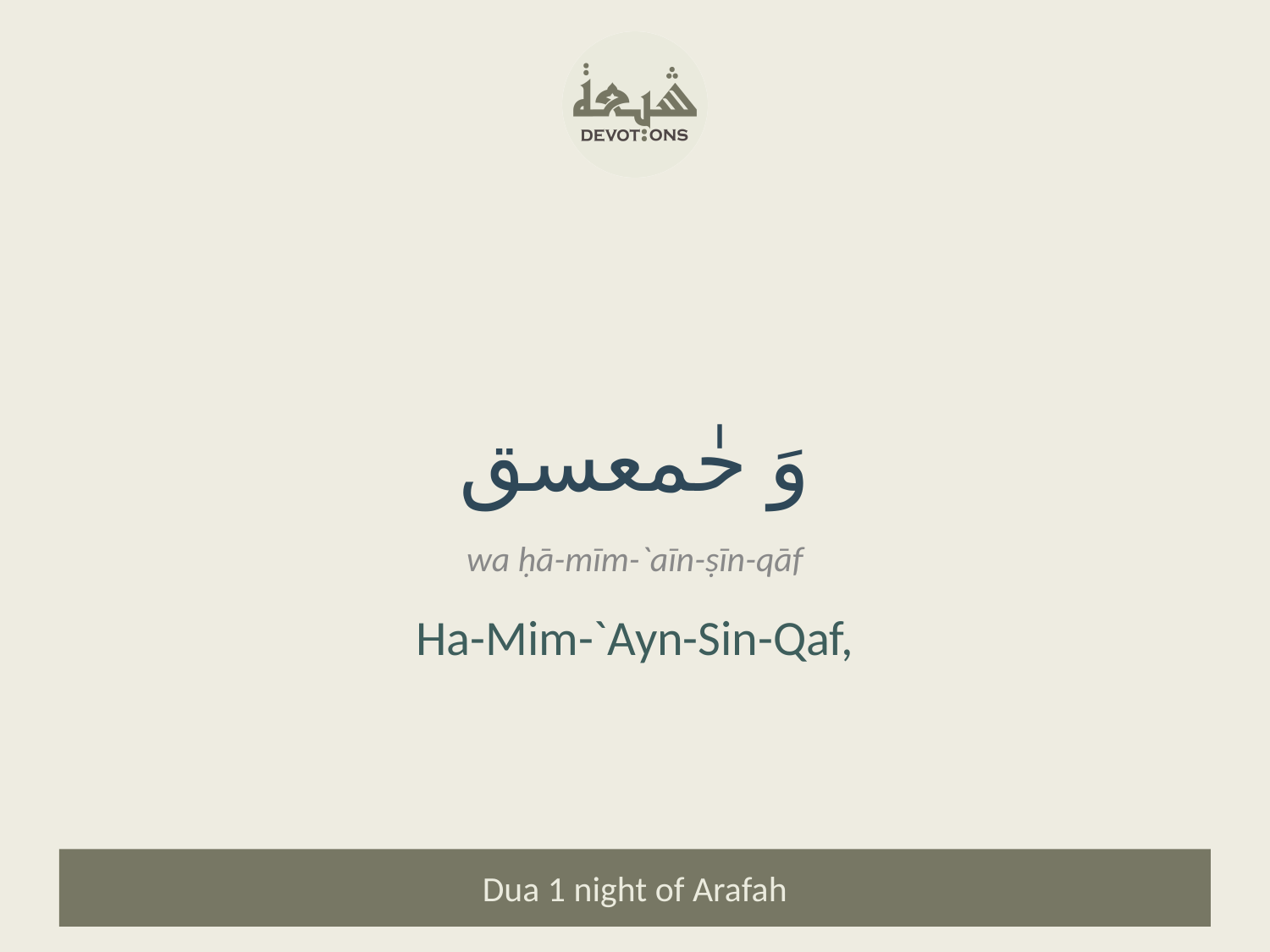

وَ حٰمعسق
wa ḥā-mīm-`aīn-ṣīn-qāf
Ha-Mim-`Ayn-Sin-Qaf,
Dua 1 night of Arafah